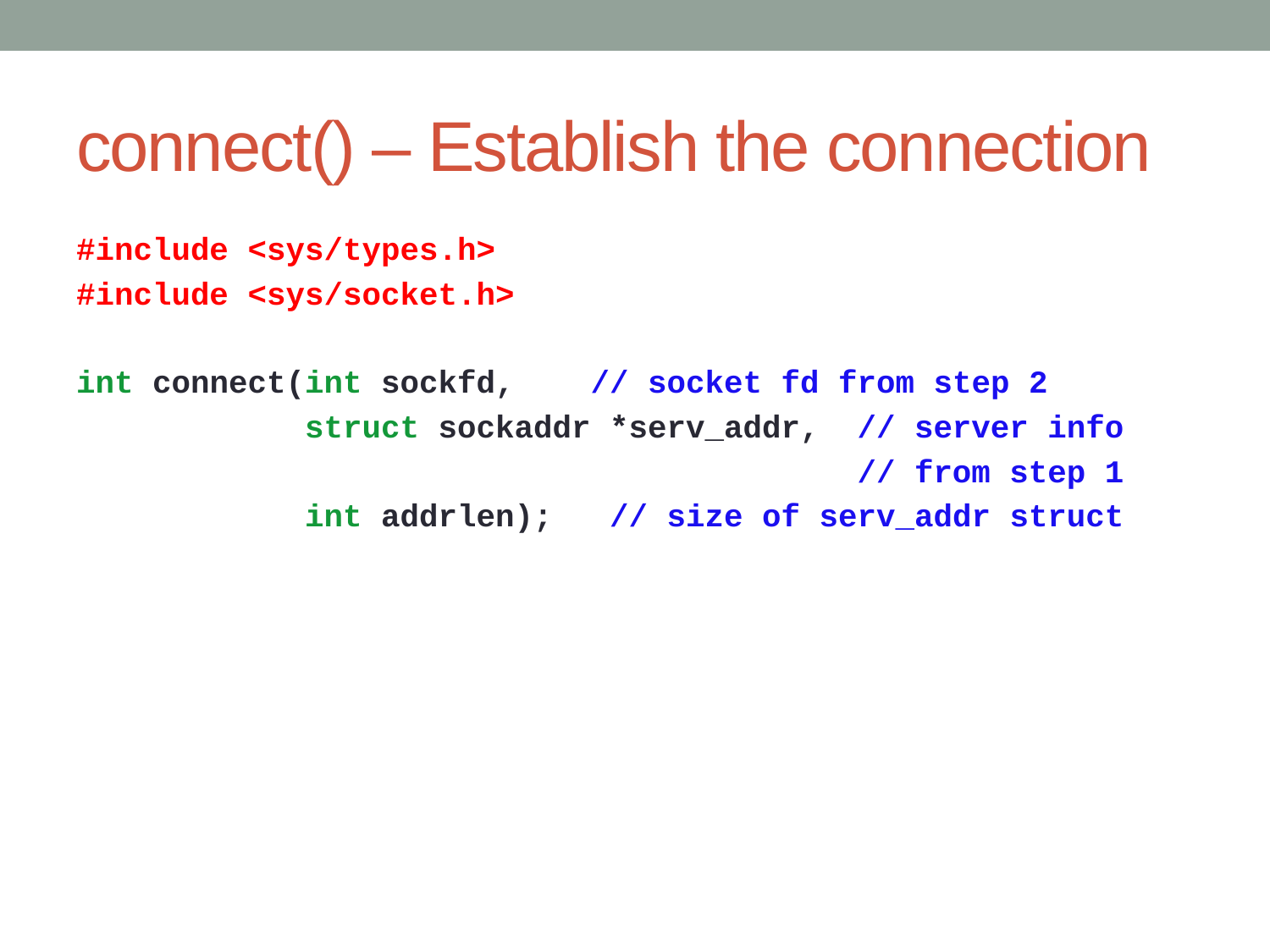

# connect() – Establish the connection
#include <sys/types.h>
#include <sys/socket.h>

int connect(int sockfd,    // socket fd from step 2
            struct sockaddr *serv_addr,  // server info
						 // from step 1
            int addrlen);   // size of serv_addr struct